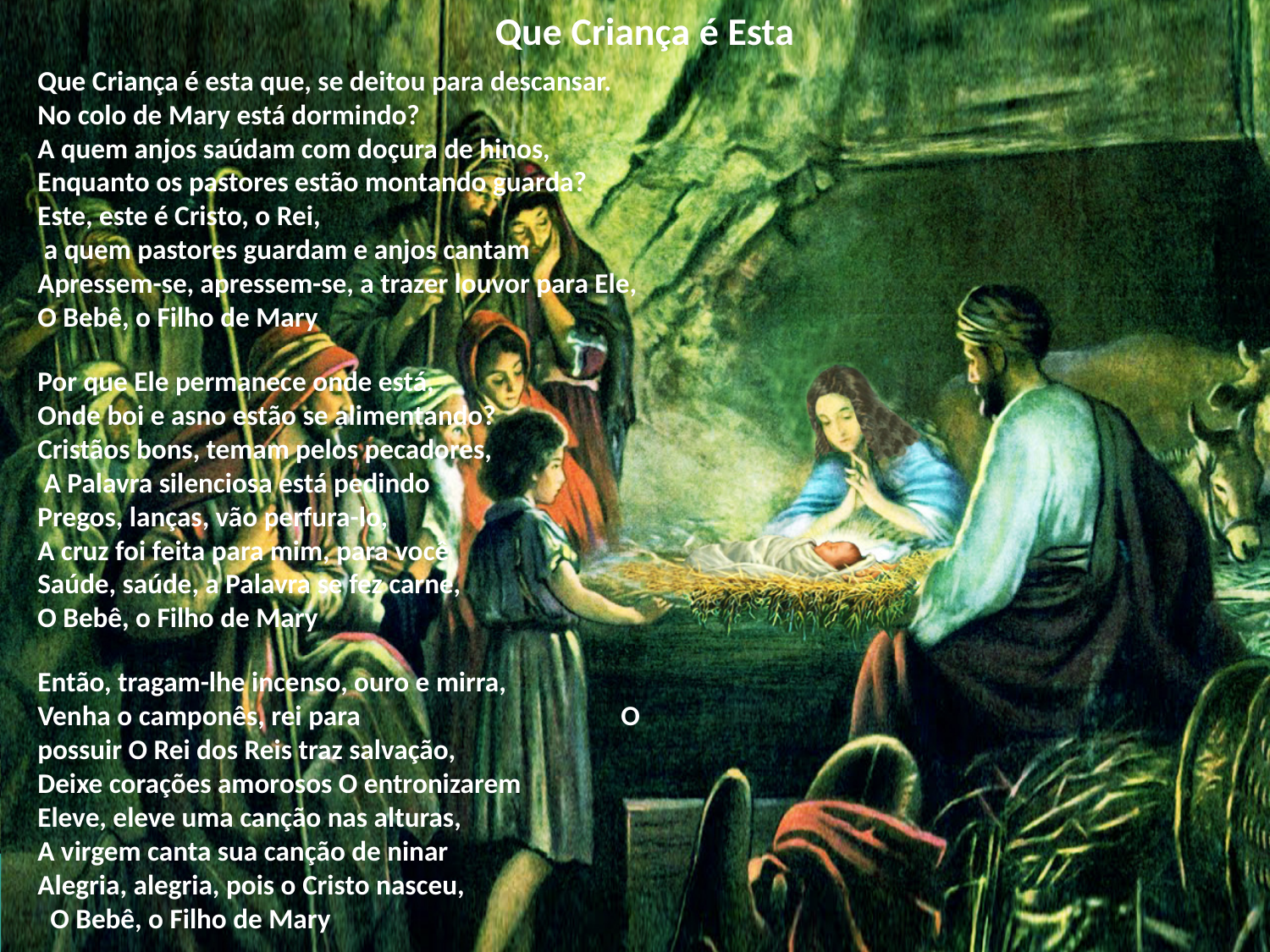

# Que Criança é Esta
Que Criança é esta que, se deitou para descansar. No colo de Mary está dormindo?
A quem anjos saúdam com doçura de hinos, Enquanto os pastores estão montando guarda? Este, este é Cristo, o Rei,                                                    a quem pastores guardam e anjos cantam        Apressem-se, apressem-se, a trazer louvor para Ele, O Bebê, o Filho de Mary

Por que Ele permanece onde está,                                Onde boi e asno estão se alimentando?
Cristãos bons, temam pelos pecadores,                         A Palavra silenciosa está pedindo                                 Pregos, lanças, vão perfura-lo,                                      A cruz foi feita para mim, para você
Saúde, saúde, a Palavra se fez carne,                          O Bebê, o Filho de Mary

Então, tragam-lhe incenso, ouro e mirra,                      Venha o camponês, rei para                                         O possuir O Rei dos Reis traz salvação,                           Deixe corações amorosos O entronizarem
Eleve, eleve uma canção nas alturas,                          A virgem canta sua canção de ninar                    Alegria, alegria, pois o Cristo nasceu,                              O Bebê, o Filho de Mary